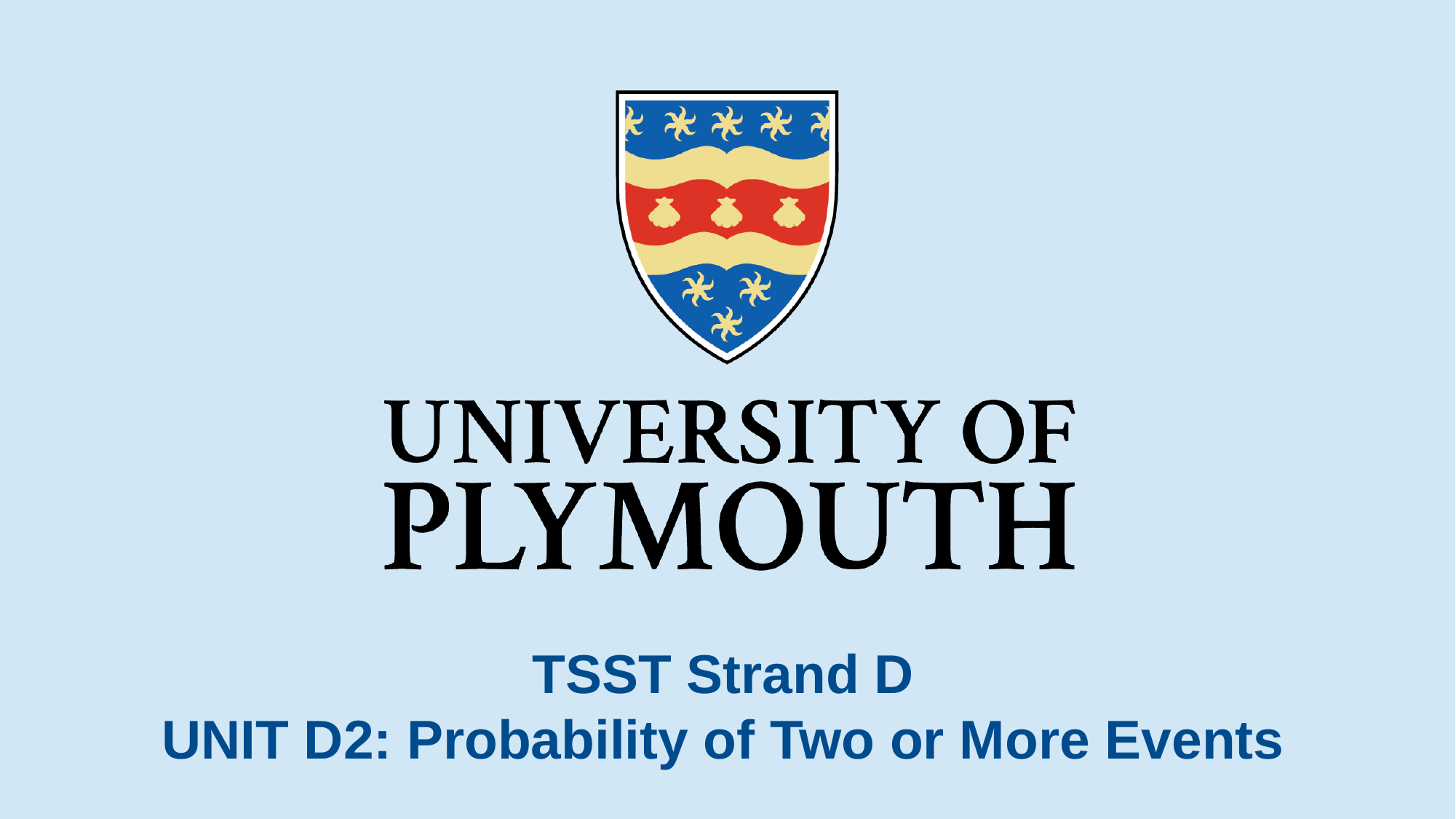

# TSST Strand D UNIT D2: Probability of Two or More Events